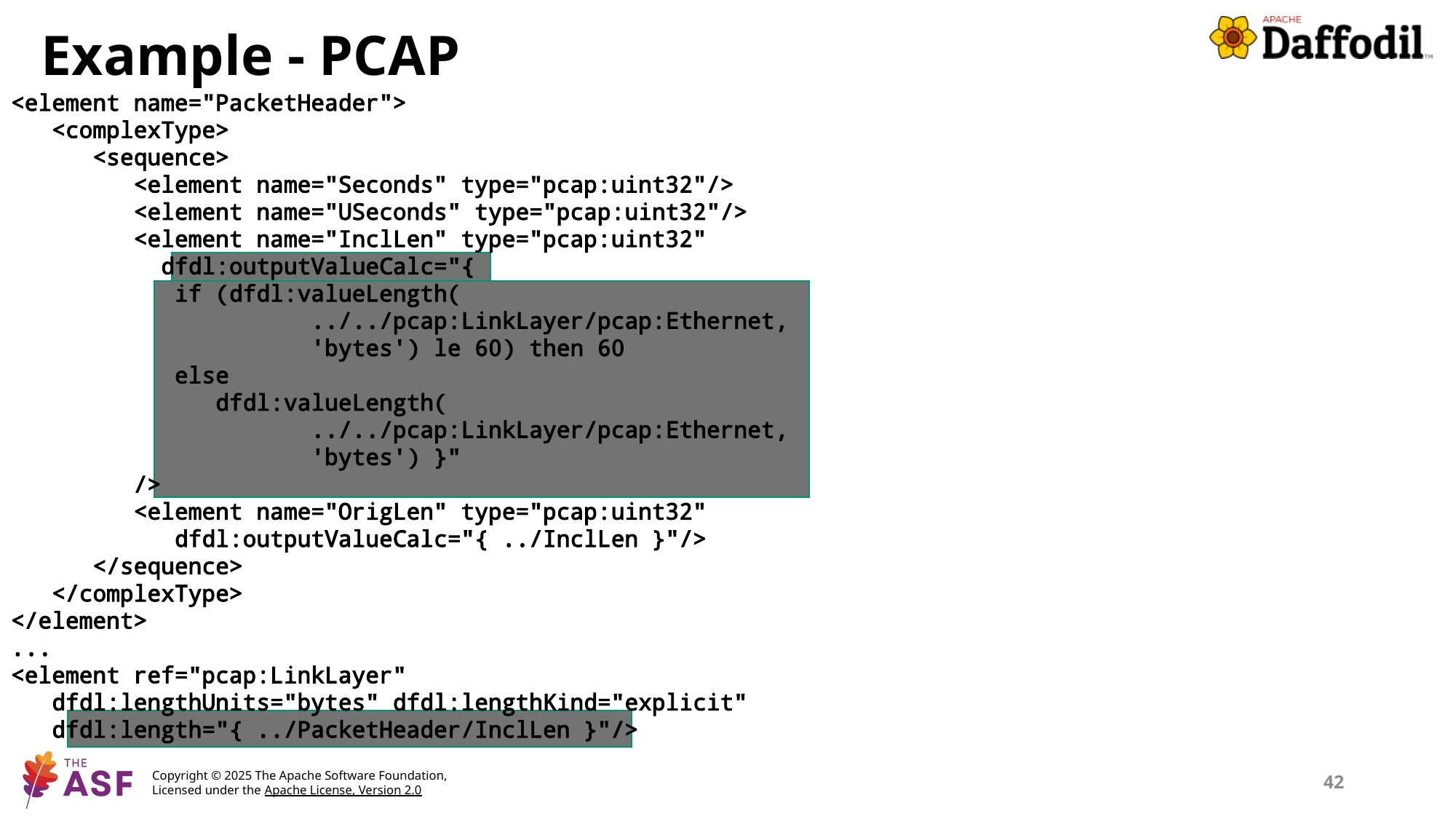

# Example - PCAP
<element name="PacketHeader">
   <complexType>
      <sequence>
         <element name="Seconds" type="pcap:uint32"/>
         <element name="USeconds" type="pcap:uint32"/>
         <element name="InclLen" type="pcap:uint32"
           dfdl:outputValueCalc="{
            if (dfdl:valueLength(
                      ../../pcap:LinkLayer/pcap:Ethernet,
                      'bytes') le 60) then 60
            else
               dfdl:valueLength(
                      ../../pcap:LinkLayer/pcap:Ethernet,
                      'bytes') }"
         />
         <element name="OrigLen" type="pcap:uint32"
            dfdl:outputValueCalc="{ ../InclLen }"/>
      </sequence>
   </complexType>
</element>
...
<element ref="pcap:LinkLayer"
   dfdl:lengthUnits="bytes" dfdl:lengthKind="explicit"
   dfdl:length="{ ../PacketHeader/InclLen }"/>

42